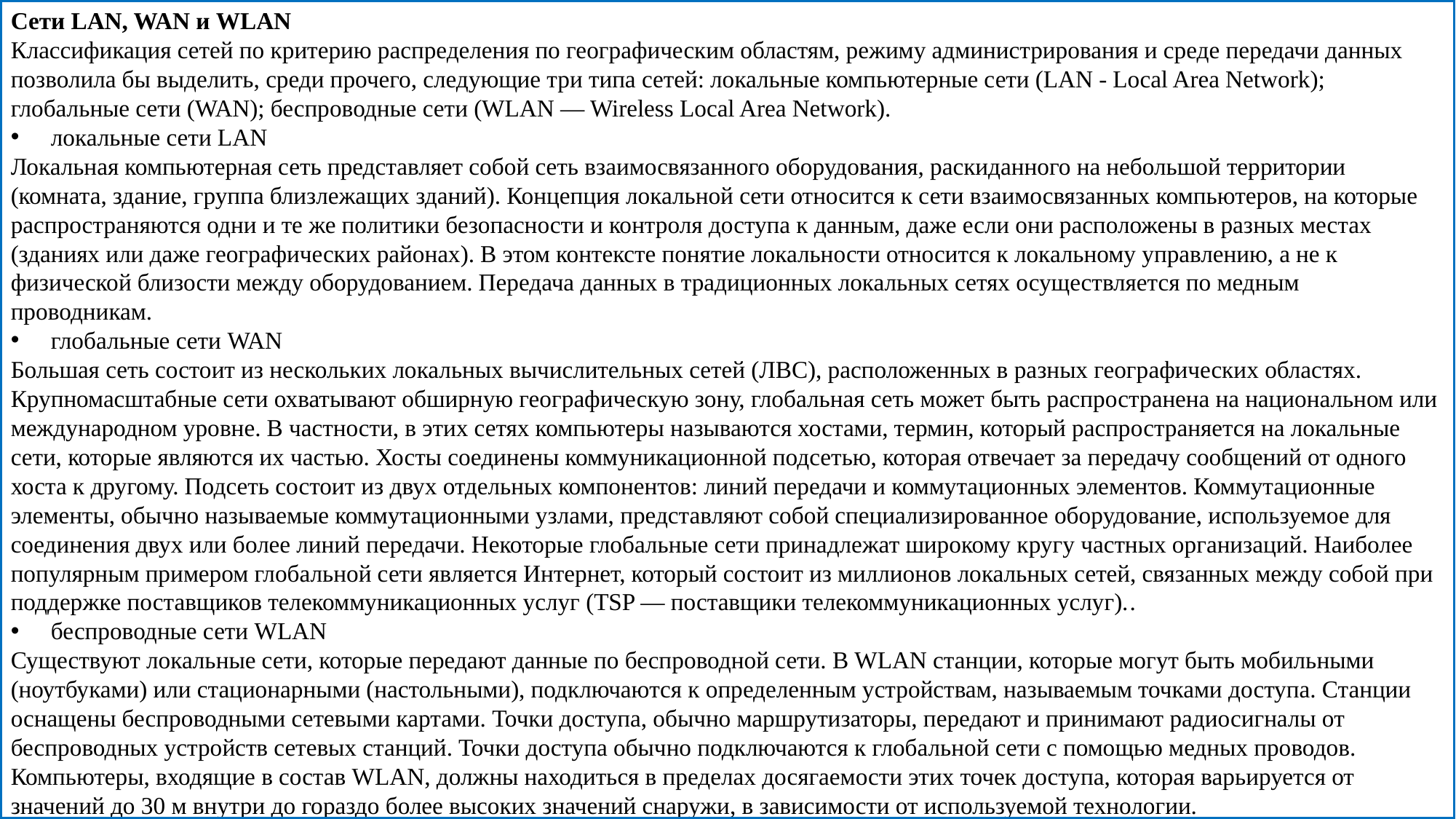

Сети LAN, WAN и WLAN
Классификация сетей по критерию распределения по географическим областям, режиму администрирования и среде передачи данных позволила бы выделить, среди прочего, следующие три типа сетей: локальные компьютерные сети (LAN - Local Area Network); глобальные сети (WAN); беспроводные сети (WLAN — Wireless Local Area Network).
 локальные сети LAN
Локальная компьютерная сеть представляет собой сеть взаимосвязанного оборудования, раскиданного на небольшой территории (комната, здание, группа близлежащих зданий). Концепция локальной сети относится к сети взаимосвязанных компьютеров, на которые распространяются одни и те же политики безопасности и контроля доступа к данным, даже если они расположены в разных местах (зданиях или даже географических районах). В этом контексте понятие локальности относится к локальному управлению, а не к физической близости между оборудованием. Передача данных в традиционных локальных сетях осуществляется по медным проводникам.
 глобальные сети WAN
Большая сеть состоит из нескольких локальных вычислительных сетей (ЛВС), расположенных в разных географических областях. Крупномасштабные сети охватывают обширную географическую зону, глобальная сеть может быть распространена на национальном или международном уровне. В частности, в этих сетях компьютеры называются хостами, термин, который распространяется на локальные сети, которые являются их частью. Хосты соединены коммуникационной подсетью, которая отвечает за передачу сообщений от одного хоста к другому. Подсеть состоит из двух отдельных компонентов: линий передачи и коммутационных элементов. Коммутационные элементы, обычно называемые коммутационными узлами, представляют собой специализированное оборудование, используемое для соединения двух или более линий передачи. Некоторые глобальные сети принадлежат широкому кругу частных организаций. Наиболее популярным примером глобальной сети является Интернет, который состоит из миллионов локальных сетей, связанных между собой при поддержке поставщиков телекоммуникационных услуг (TSP — поставщики телекоммуникационных услуг)..
 беспроводные сети WLAN
Существуют локальные сети, которые передают данные по беспроводной сети. В WLAN станции, которые могут быть мобильными (ноутбуками) или стационарными (настольными), подключаются к определенным устройствам, называемым точками доступа. Станции оснащены беспроводными сетевыми картами. Точки доступа, обычно маршрутизаторы, передают и принимают радиосигналы от беспроводных устройств сетевых станций. Точки доступа обычно подключаются к глобальной сети с помощью медных проводов. Компьютеры, входящие в состав WLAN, должны находиться в пределах досягаемости этих точек доступа, которая варьируется от значений до 30 м внутри до гораздо более высоких значений снаружи, в зависимости от используемой технологии.